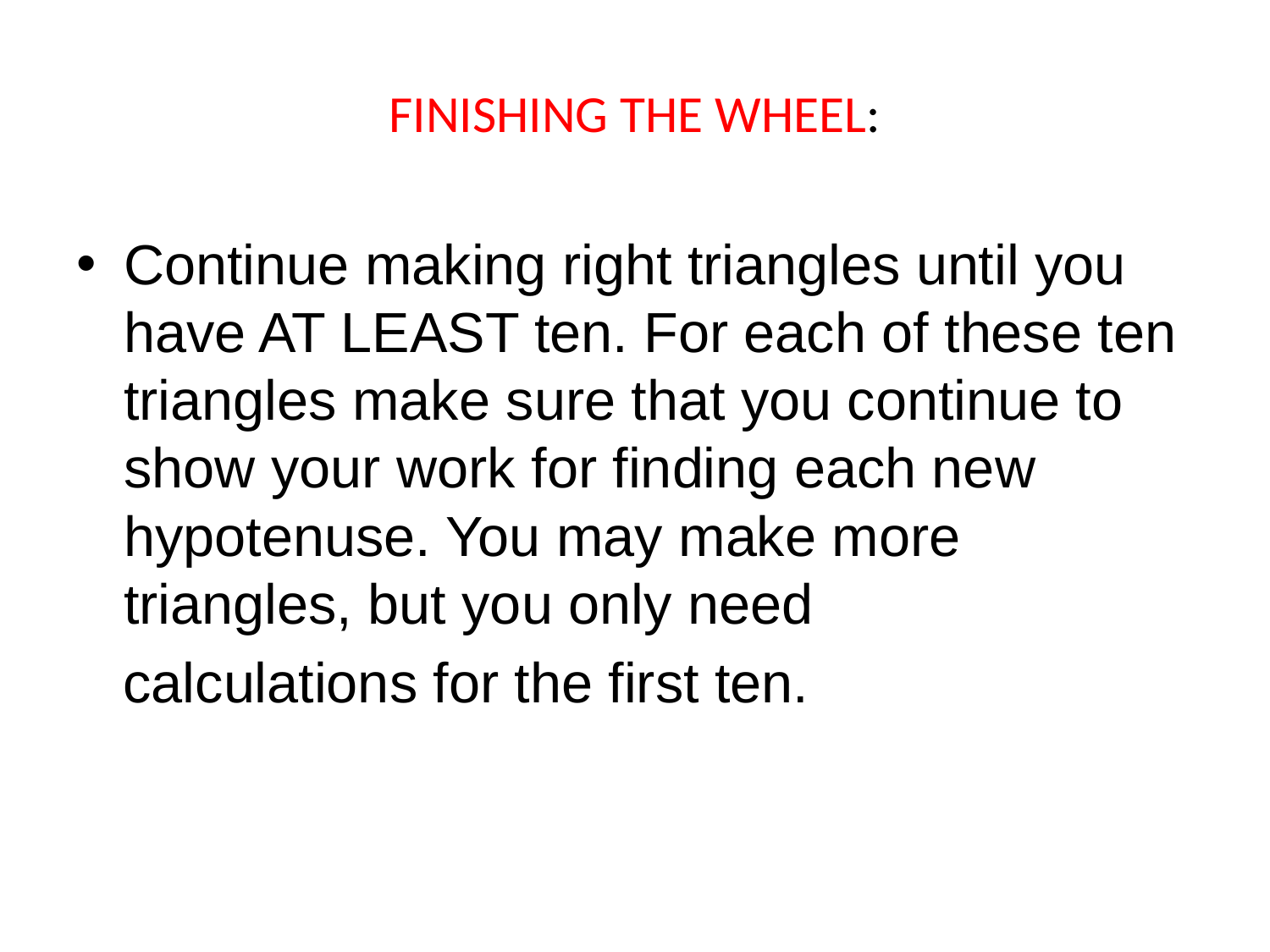

# FINISHING THE WHEEL:
Continue making right triangles until you have AT LEAST ten. For each of these ten triangles make sure that you continue to show your work for finding each new hypotenuse. You may make more triangles, but you only need
   calculations for the first ten.